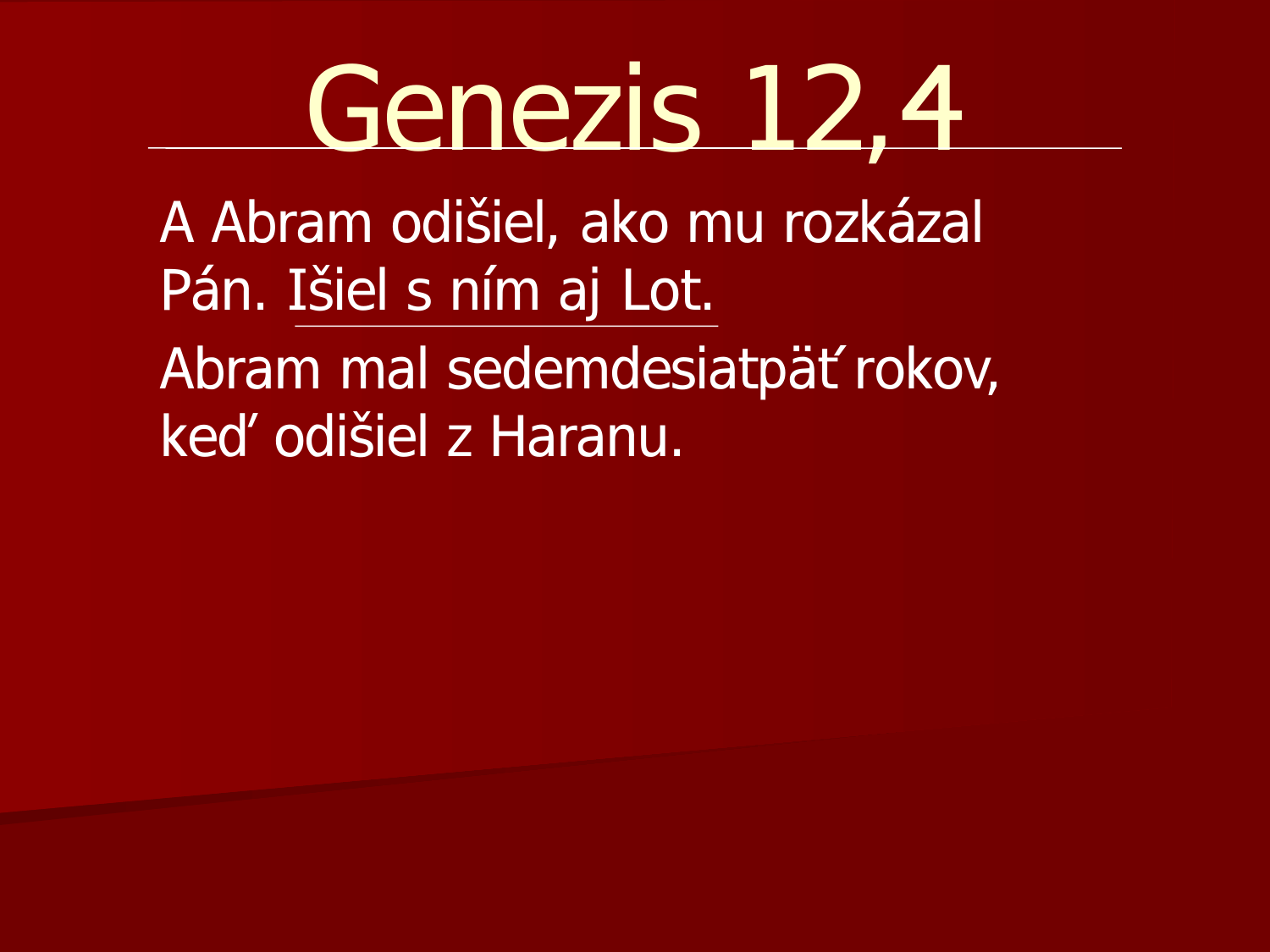

# Genezis 12,4

A Abram odišiel, ako mu rozkázal Pán. Išiel s ním aj Lot.
Abram mal sedemdesiatpäť rokov, keď odišiel z Haranu.